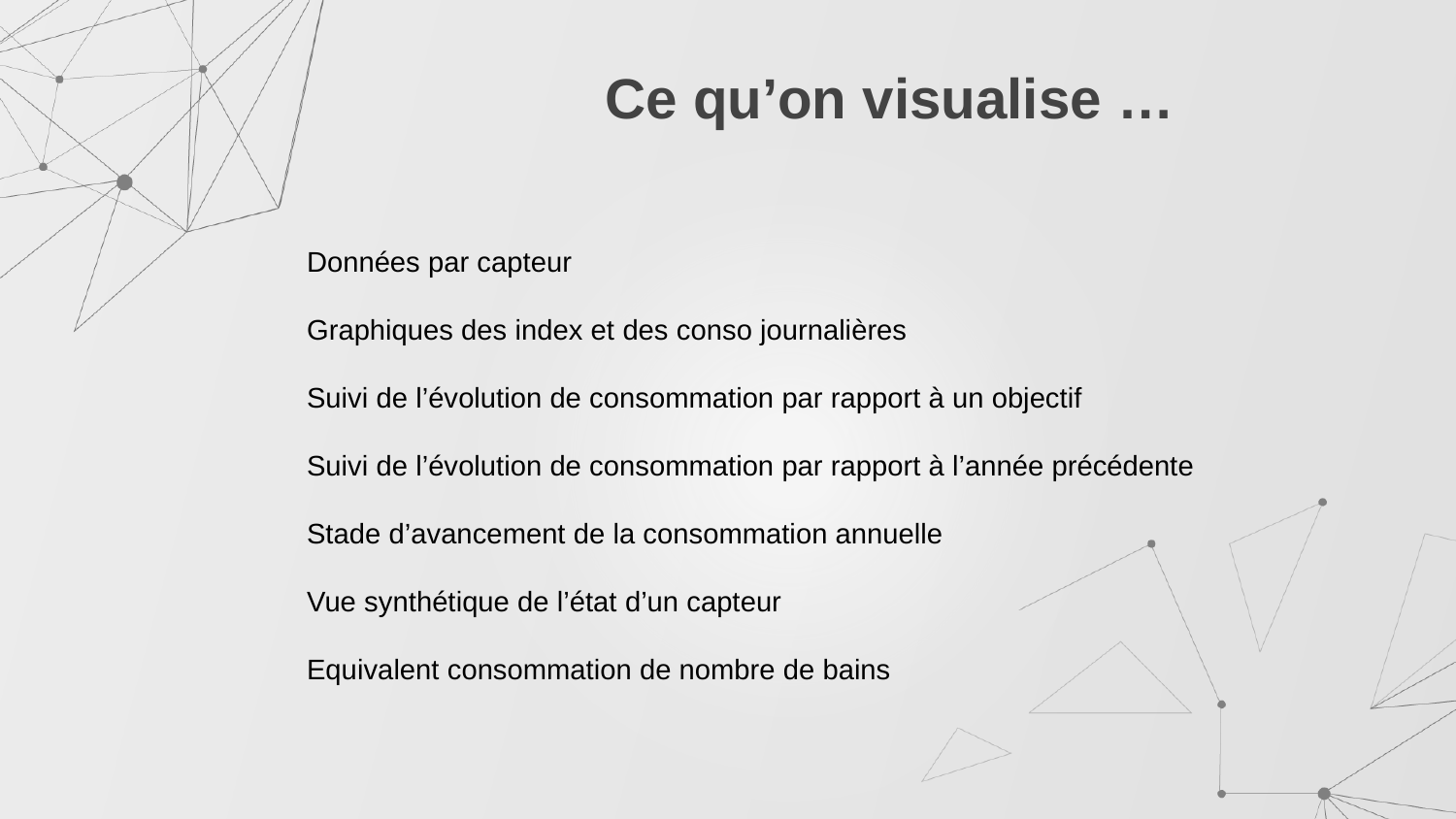

# Ce qu’on visualise …
Données par capteur

Graphiques des index et des conso journalières

Suivi de l’évolution de consommation par rapport à un objectif

Suivi de l’évolution de consommation par rapport à l’année précédente

Stade d’avancement de la consommation annuelle

Vue synthétique de l’état d’un capteur

Equivalent consommation de nombre de bains